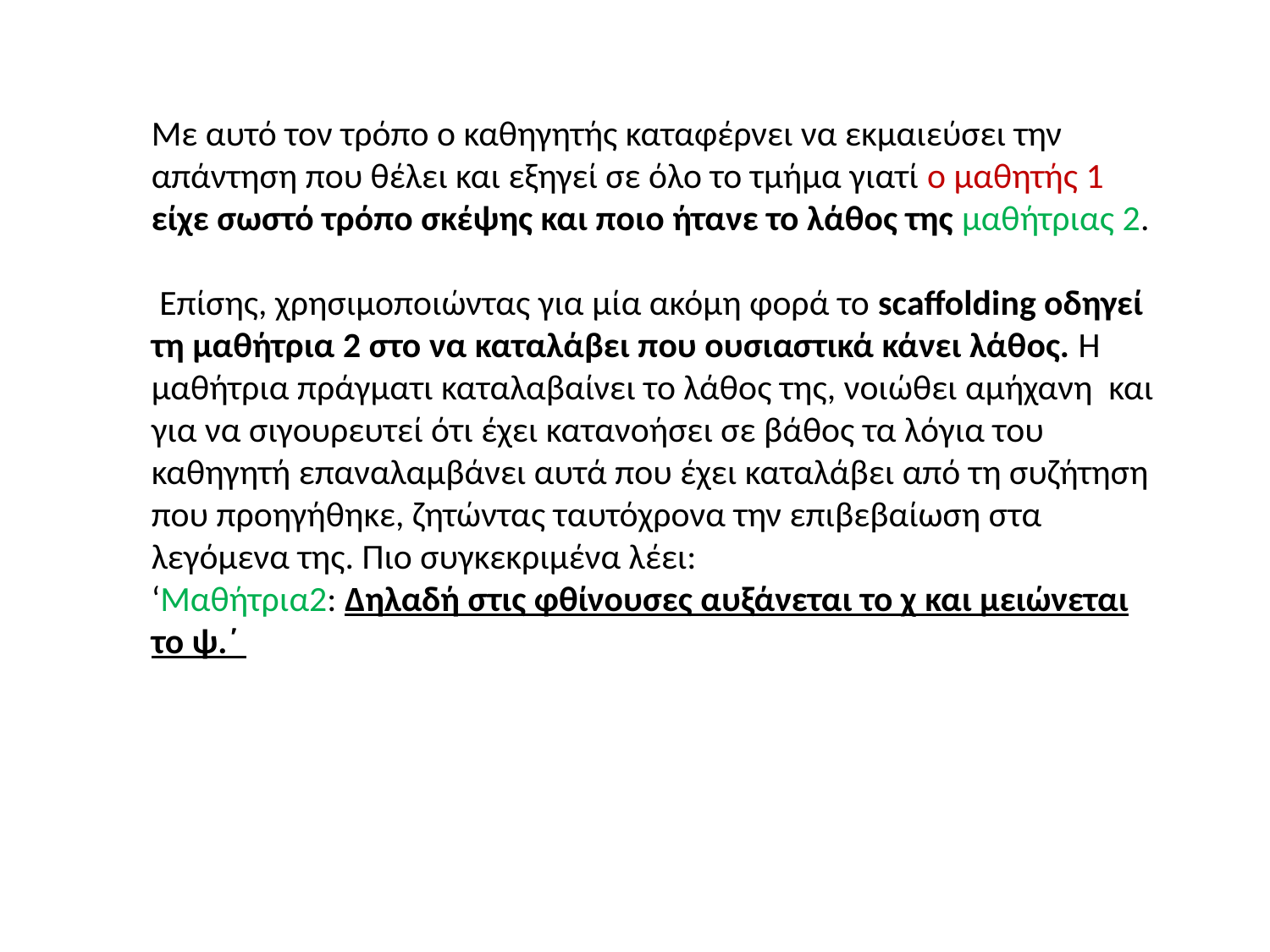

Με αυτό τον τρόπο ο καθηγητής καταφέρνει να εκμαιεύσει την απάντηση που θέλει και εξηγεί σε όλο το τμήμα γιατί ο μαθητής 1 είχε σωστό τρόπο σκέψης και ποιο ήτανε το λάθος της μαθήτριας 2.

 Επίσης, χρησιμοποιώντας για μία ακόμη φορά το scaffolding οδηγεί τη μαθήτρια 2 στο να καταλάβει που ουσιαστικά κάνει λάθος. Η μαθήτρια πράγματι καταλαβαίνει το λάθος της, νοιώθει αμήχανη  και για να σιγουρευτεί ότι έχει κατανοήσει σε βάθος τα λόγια του καθηγητή επαναλαμβάνει αυτά που έχει καταλάβει από τη συζήτηση που προηγήθηκε, ζητώντας ταυτόχρονα την επιβεβαίωση στα λεγόμενα της. Πιο συγκεκριμένα λέει:
‘Μαθήτρια2: Δηλαδή στις φθίνουσες αυξάνεται το χ και μειώνεται το ψ.΄